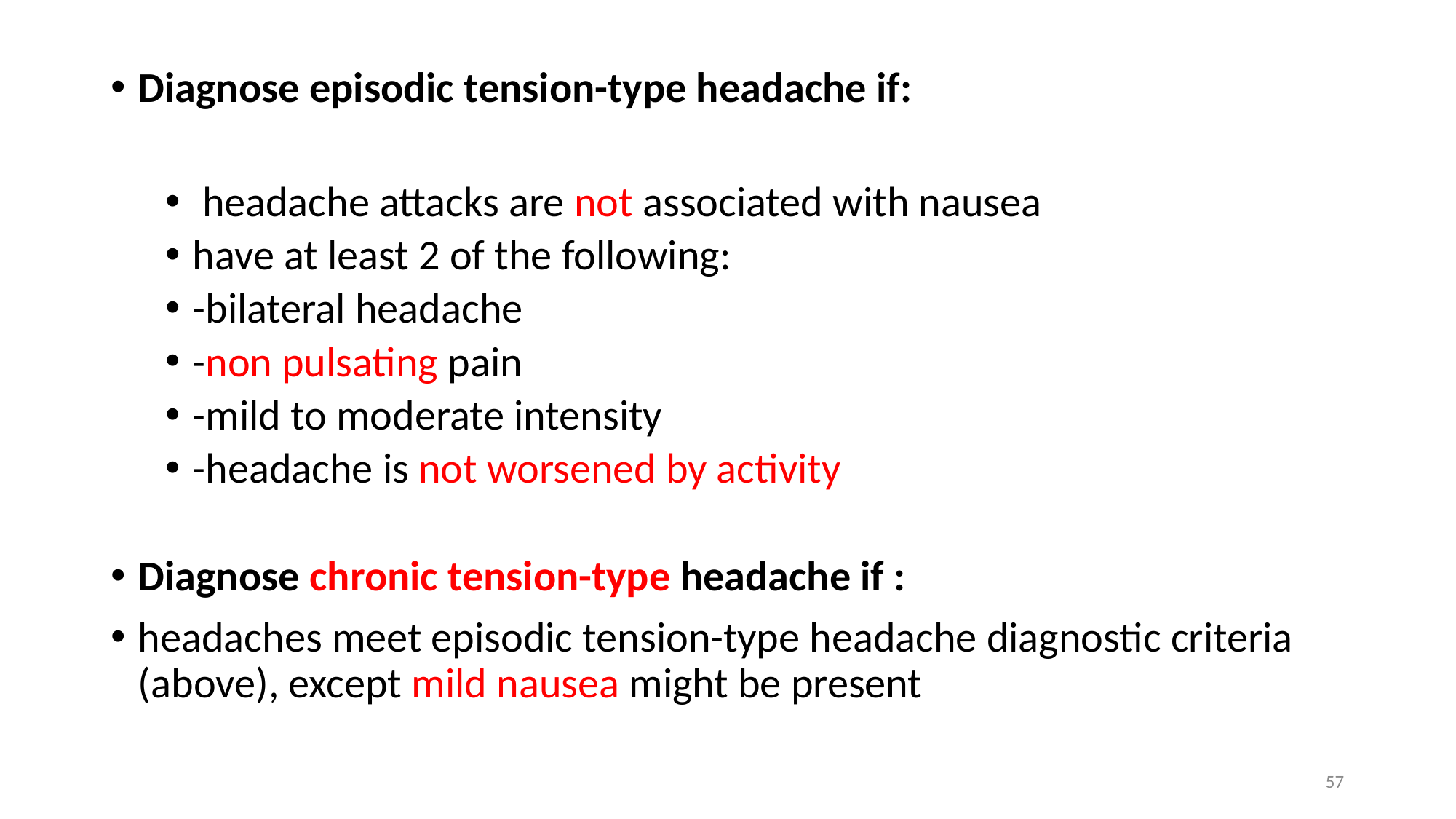

Diagnose episodic tension-type headache if:

 headache attacks are not associated with nausea
have at least 2 of the following:
-bilateral headache
-non pulsating pain
-mild to moderate intensity
-headache is not worsened by activity

Diagnose chronic tension-type headache if :
headaches meet episodic tension-type headache diagnostic criteria (above), except mild nausea might be present

57